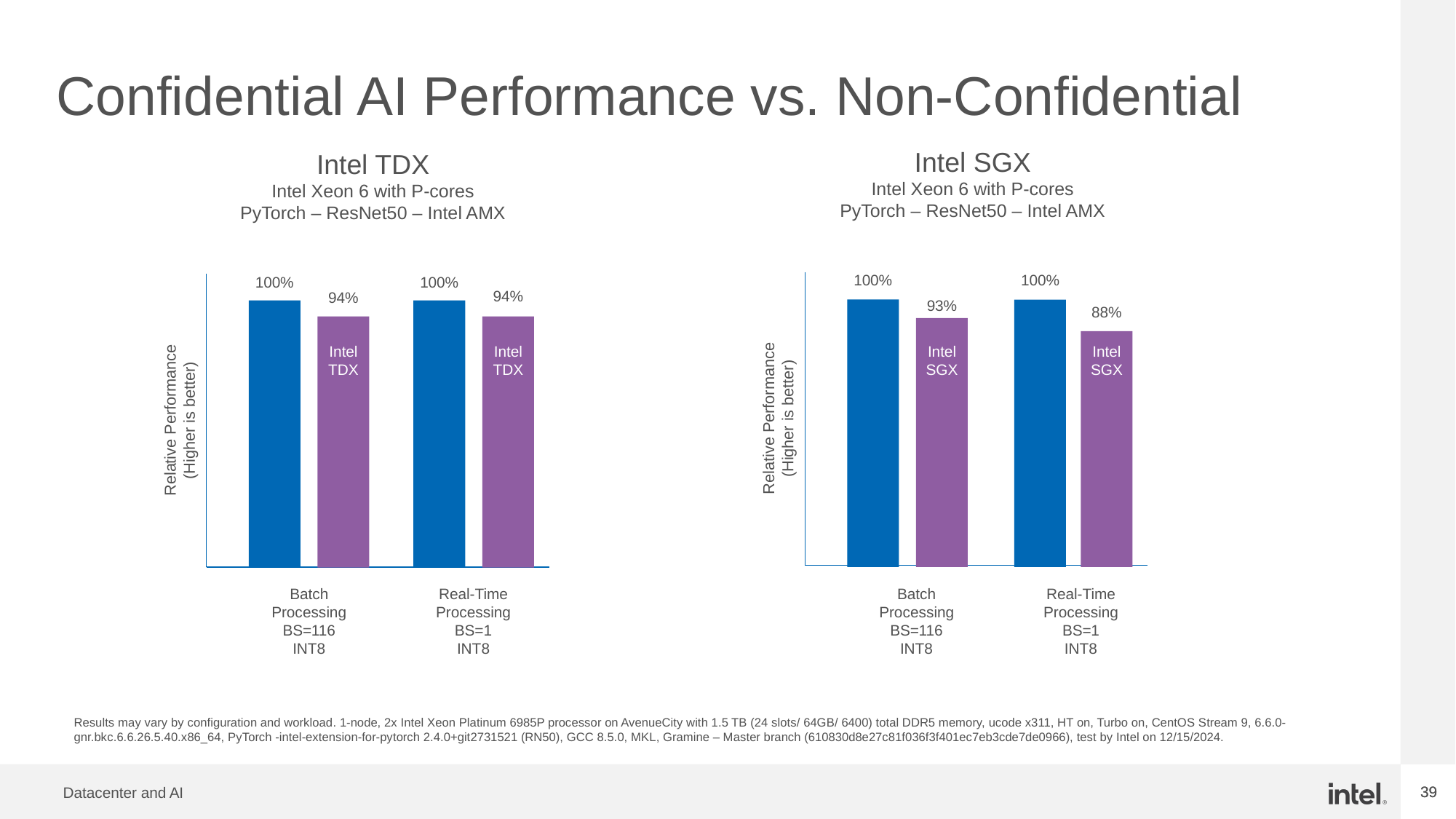

# Confidential AI Performance vs. Non-Confidential
Intel SGX
Intel Xeon 6 with P-cores
PyTorch – ResNet50 – Intel AMX
100%
100%
93%
88%

Intel SGX
Intel SGX
Relative Performance
(Higher is better)
Batch Processing
BS=116
INT8
Real-Time Processing
BS=1
INT8
Intel TDX
Intel Xeon 6 with P-cores
PyTorch – ResNet50 – Intel AMX
100%
100%
94%
94%

Intel TDX
Intel TDX
Relative Performance
(Higher is better)
Batch Processing
BS=116
INT8
Real-Time Processing
BS=1
INT8
Results may vary by configuration and workload​. 1-node, 2x Intel Xeon Platinum 6985P processor on AvenueCity with 1.5 TB (24 slots/ 64GB/ 6400) total DDR5 memory, ucode x311, HT on, Turbo on, CentOS Stream 9, 6.6.0-gnr.bkc.6.6.26.5.40.x86_64, PyTorch -intel-extension-for-pytorch 2.4.0+git2731521 (RN50), GCC 8.5.0, MKL, Gramine – Master branch (610830d8e27c81f036f3f401ec7eb3cde7de0966), test by Intel on 12/15/2024.